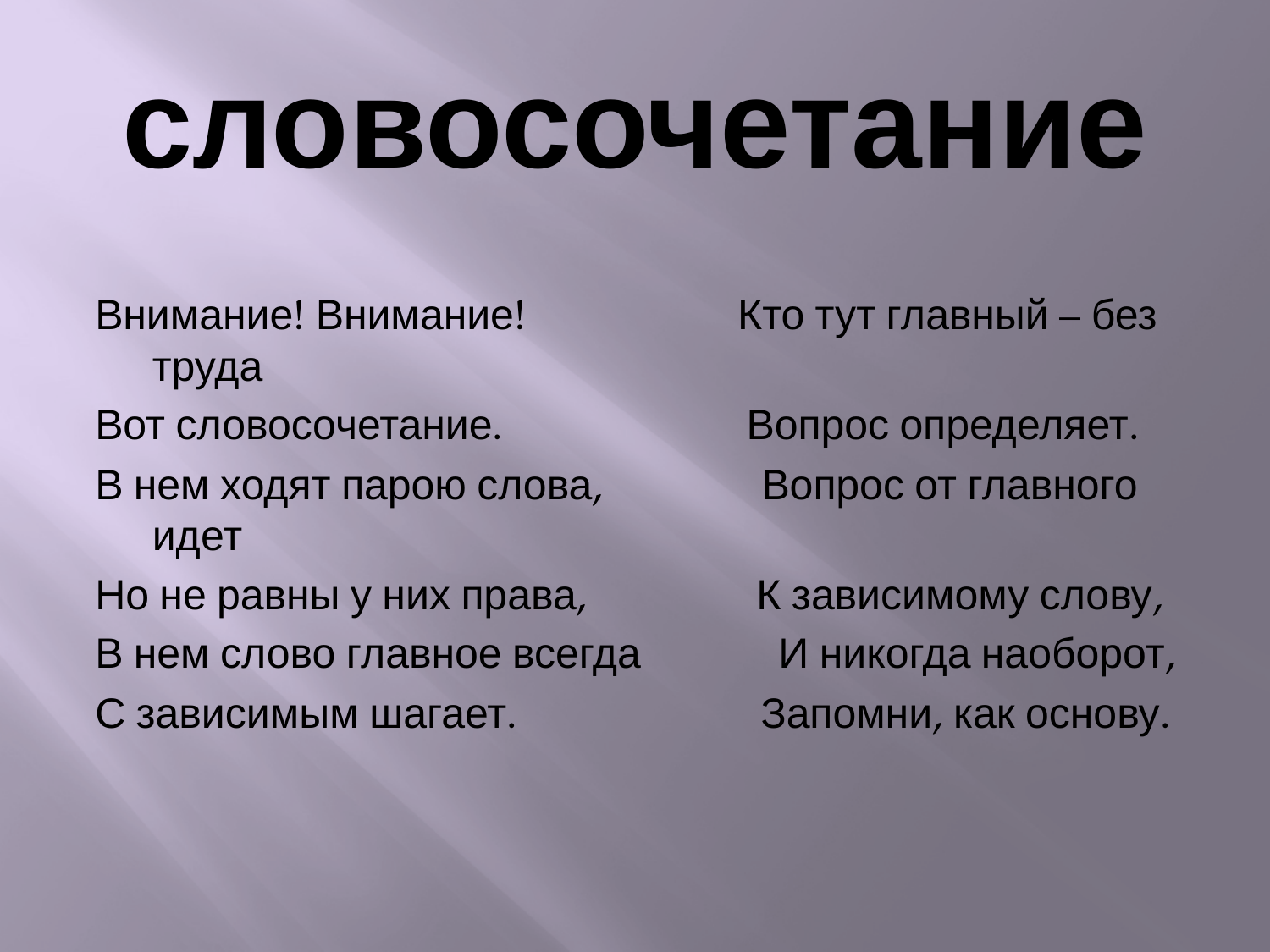

# словосочетание

Внимание! Внимание!                    Кто тут главный – без труда
Вот словосочетание.                       Вопрос определяет.
В нем ходят парою слова,               Вопрос от главного идет
Но не равны у них права,                К зависимому слову,
В нем слово главное всегда             И никогда наоборот,
С зависимым шагает.                       Запомни, как основу.